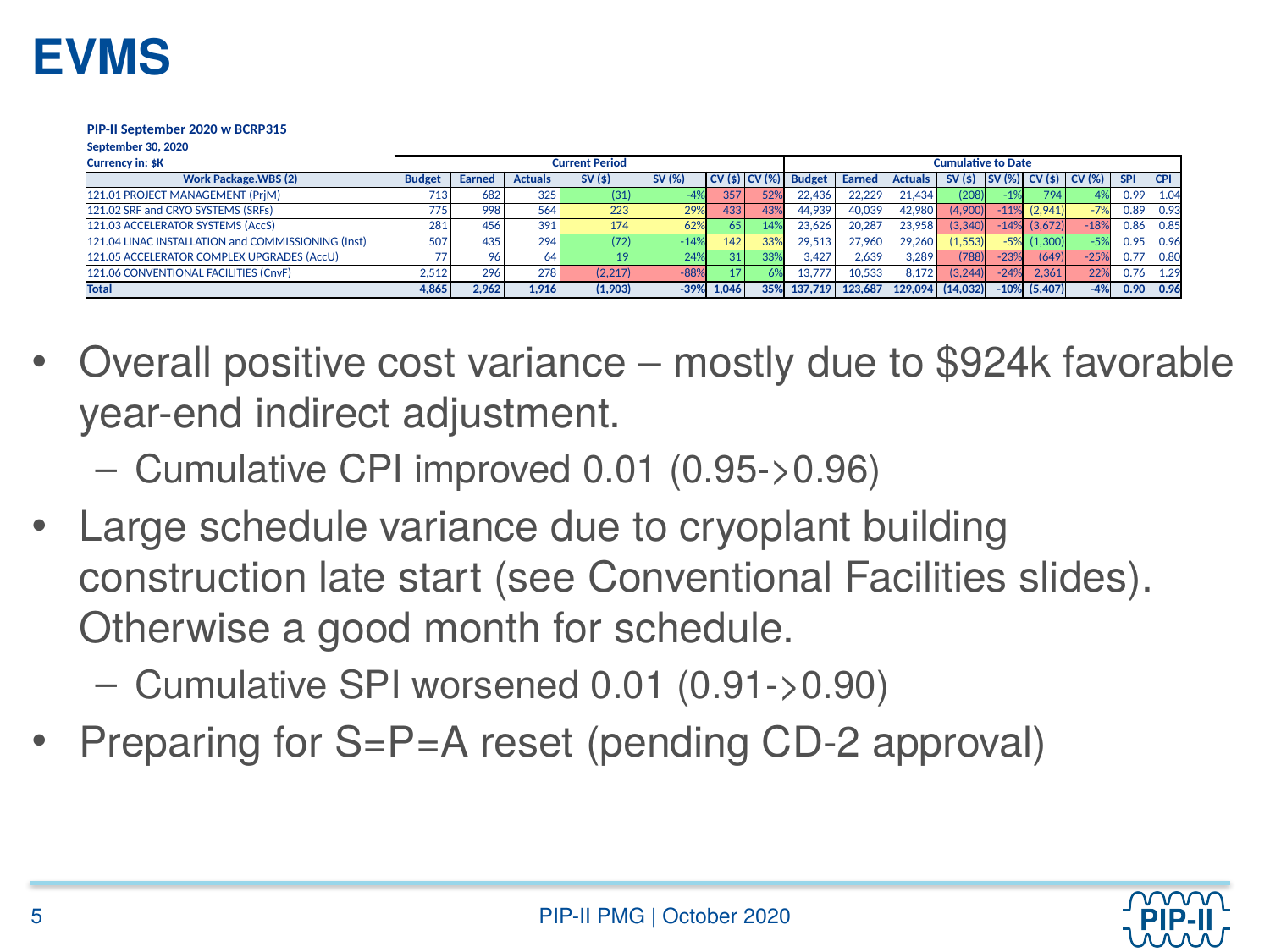

# EVMS

| PIP-II September 2020 w BCRP315 |  |  |  |  |  |  |  |  |  |  |  |  |  |  |  |  |
| --- | --- | --- | --- | --- | --- | --- | --- | --- | --- | --- | --- | --- | --- | --- | --- | --- |
| September 30, 2020 |  |  |  |  |  |  |  |  |  |  |  |  |  |  |  |  |
| Currency in: $K | Current Period |  |  |  |  |  |  | Cumulative to Date |  |  |  |  |  |  |  |  |
| Work Package.WBS (2) | Budget | Earned | Actuals | SV ($) | SV (%) | CV ($) | CV (%) | Budget | Earned | Actuals | SV ($) | SV (%) | CV ($) | CV (%) | SPI | CPI |
| 121.01 PROJECT MANAGEMENT (PrjM) | 713 | 682 | 325 | (31) | -4% | 357 | 52% | 22,436 | 22,229 | 21,434 | (208) | -1% | 794 | 4% | 0.99 | 1.04 |
| 121.02 SRF and CRYO SYSTEMS (SRFs) | 775 | 998 | 564 | 223 | 29% | 433 | 43% | 44,939 | 40,039 | 42,980 | (4,900) | -11% | (2,941) | -7% | 0.89 | 0.93 |
| 121.03 ACCELERATOR SYSTEMS (AccS) | 281 | 456 | 391 | 174 | 62% | 65 | 14% | 23,626 | 20,287 | 23,958 | (3,340) | -14% | (3,672) | -18% | 0.86 | 0.85 |
| 121.04 LINAC INSTALLATION and COMMISSIONING (Inst) | 507 | 435 | 294 | (72) | -14% | 142 | 33% | 29,513 | 27,960 | 29,260 | (1,553) | -5% | (1,300) | -5% | 0.95 | 0.96 |
| 121.05 ACCELERATOR COMPLEX UPGRADES (AccU) | 77 | 96 | 64 | 19 | 24% | 31 | 33% | 3,427 | 2,639 | 3,289 | (788) | -23% | (649) | -25% | 0.77 | 0.80 |
| 121.06 CONVENTIONAL FACILITIES (CnvF) | 2,512 | 296 | 278 | (2,217) | -88% | 17 | 6% | 13,777 | 10,533 | 8,172 | (3,244) | -24% | 2,361 | 22% | 0.76 | 1.29 |
| Total | 4,865 | 2,962 | 1,916 | (1,903) | -39% | 1,046 | 35% | 137,719 | 123,687 | 129,094 | (14,032) | -10% | (5,407) | -4% | 0.90 | 0.96 |
Overall positive cost variance – mostly due to $924k favorable year-end indirect adjustment.
Cumulative CPI improved 0.01 (0.95->0.96)
Large schedule variance due to cryoplant building construction late start (see Conventional Facilities slides).  Otherwise a good month for schedule.
Cumulative SPI worsened 0.01 (0.91->0.90)
Preparing for S=P=A reset (pending CD-2 approval)

5
PIP-II PMG | October 2020